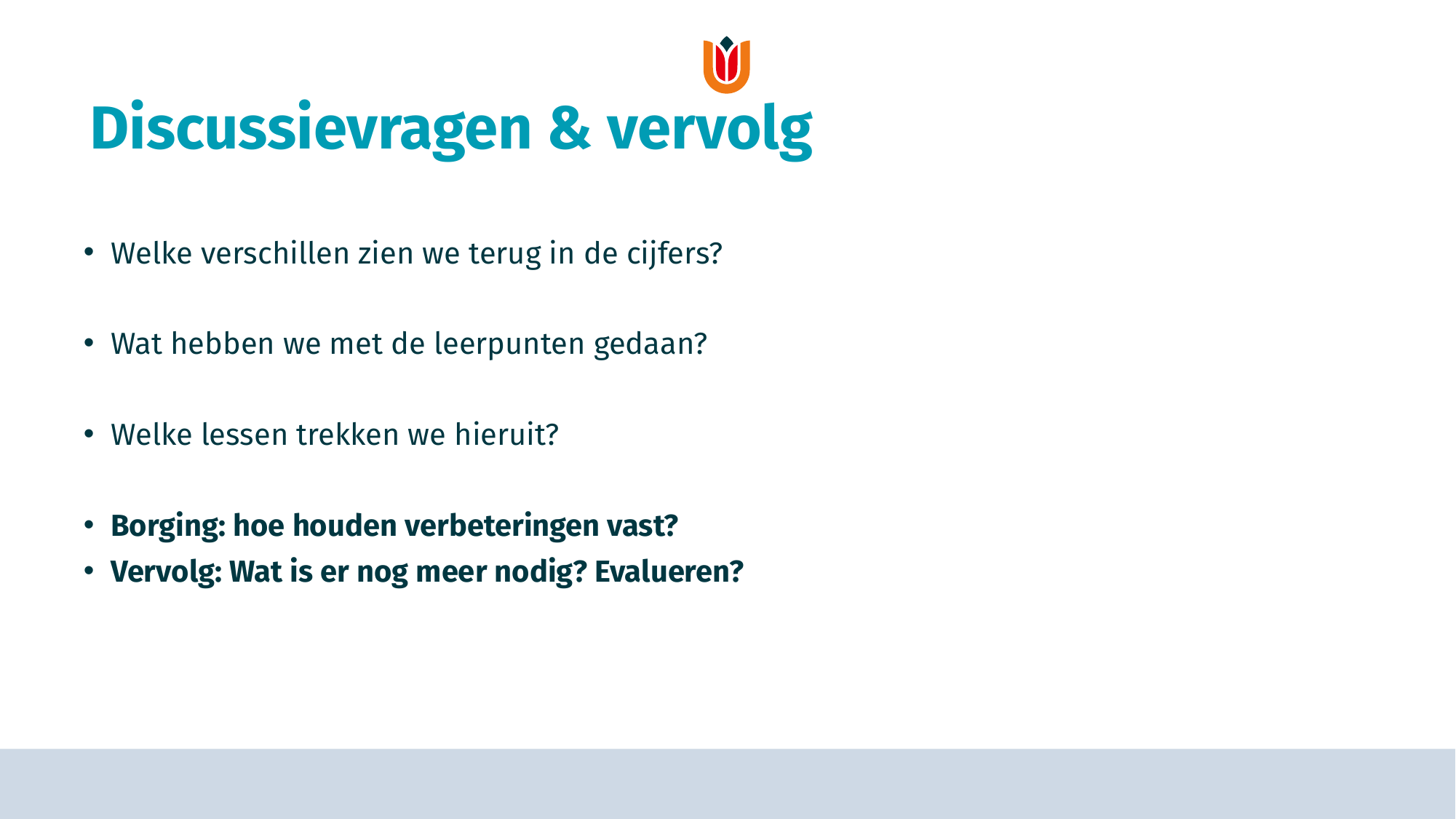

Discussievragen & vervolg

Welke verschillen zien we terug in de cijfers?

Wat hebben we met de leerpunten gedaan?

Welke lessen trekken we hieruit?

Borging: hoe houden verbeteringen vast?
Vervolg: Wat is er nog meer nodig? Evalueren?